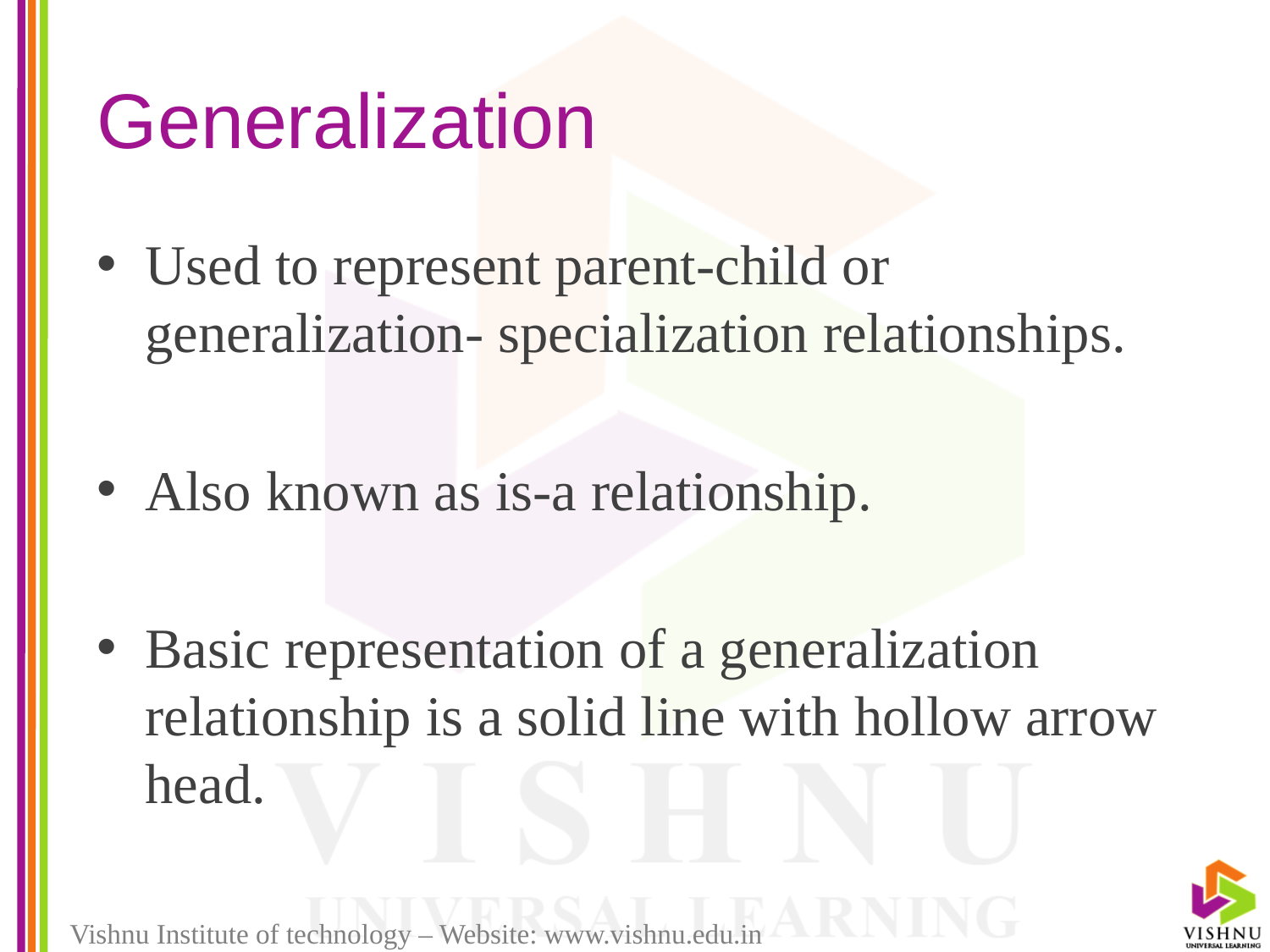

# Generalization
Used to represent parent-child or generalization- specialization relationships.

Also known as is-a relationship.

Basic representation of a generalization relationship is a solid line with hollow arrow head.